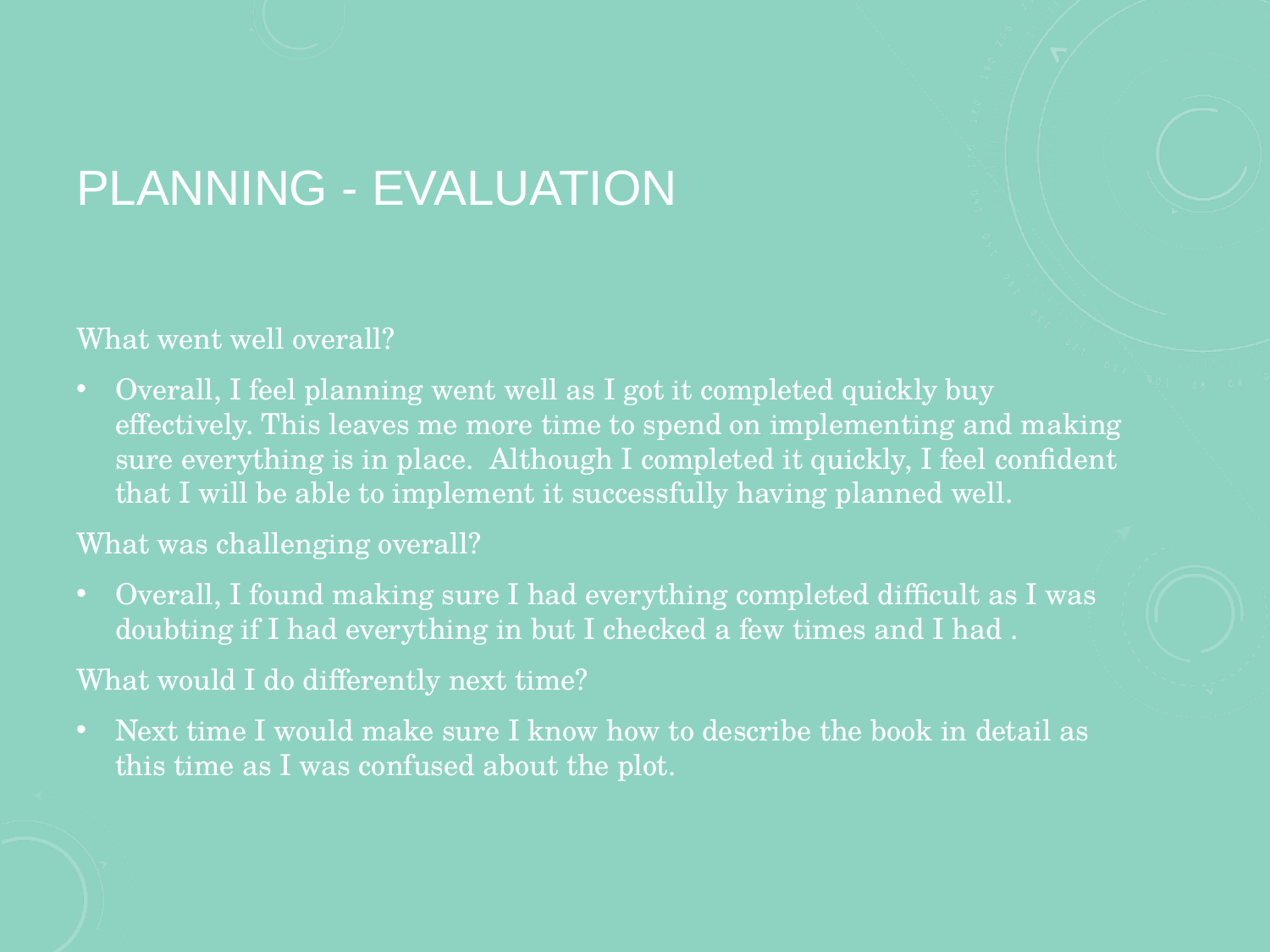

# Planning - Evaluation
What went well overall?
Overall, I feel planning went well as I got it completed quickly buy effectively. This leaves me more time to spend on implementing and making sure everything is in place.  Although I completed it quickly, I feel confident that I will be able to implement it successfully having planned well.
What was challenging overall?
Overall, I found making sure I had everything completed difficult as I was doubting if I had everything in but I checked a few times and I had .
What would I do differently next time?
Next time I would make sure I know how to describe the book in detail as this time as I was confused about the plot.